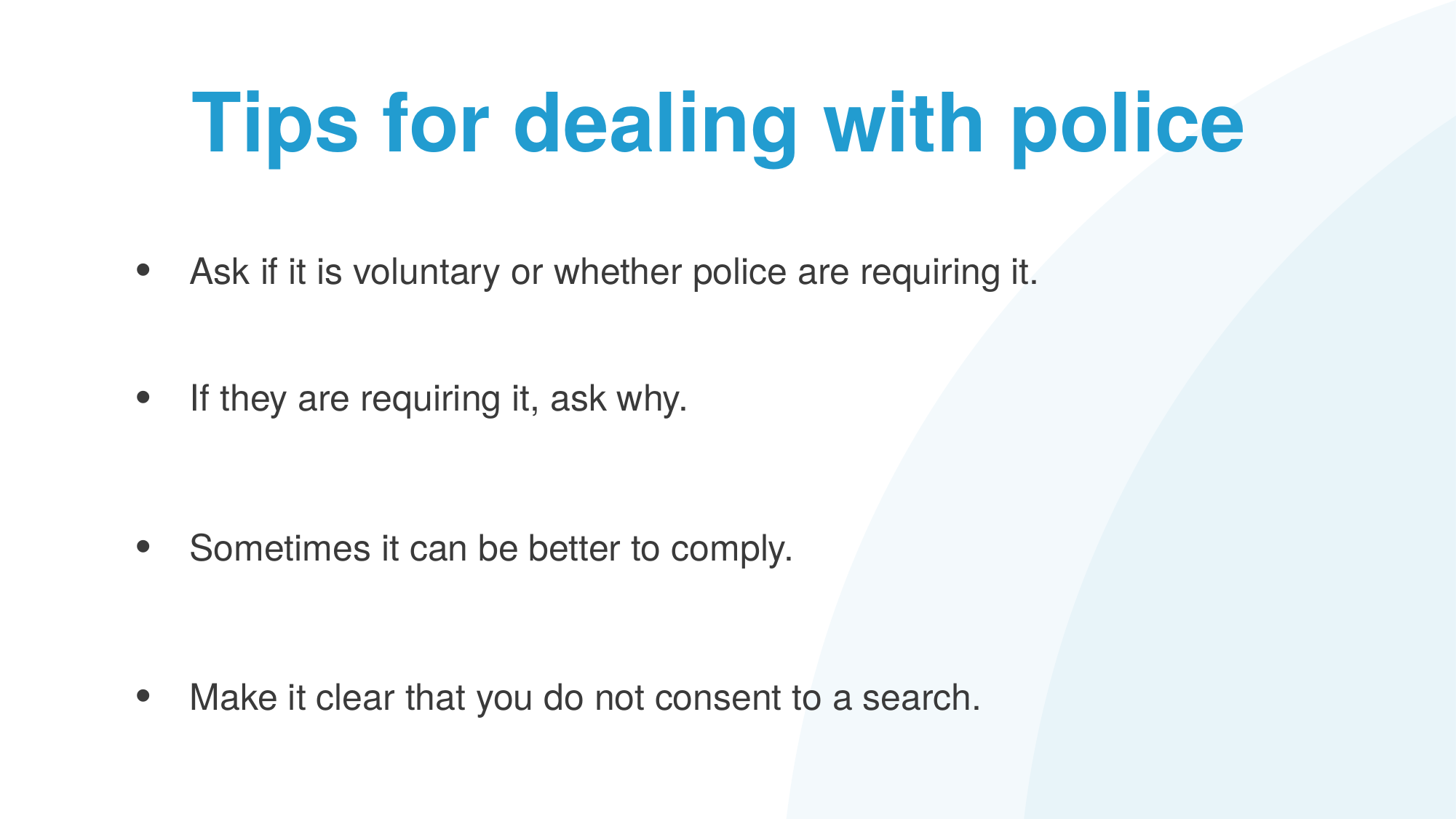

# Tips for dealing with police
Ask if it is voluntary or whether police are requiring it.
If they are requiring it, ask why.
Sometimes it can be better to comply.
Make it clear that you do not consent to a search.